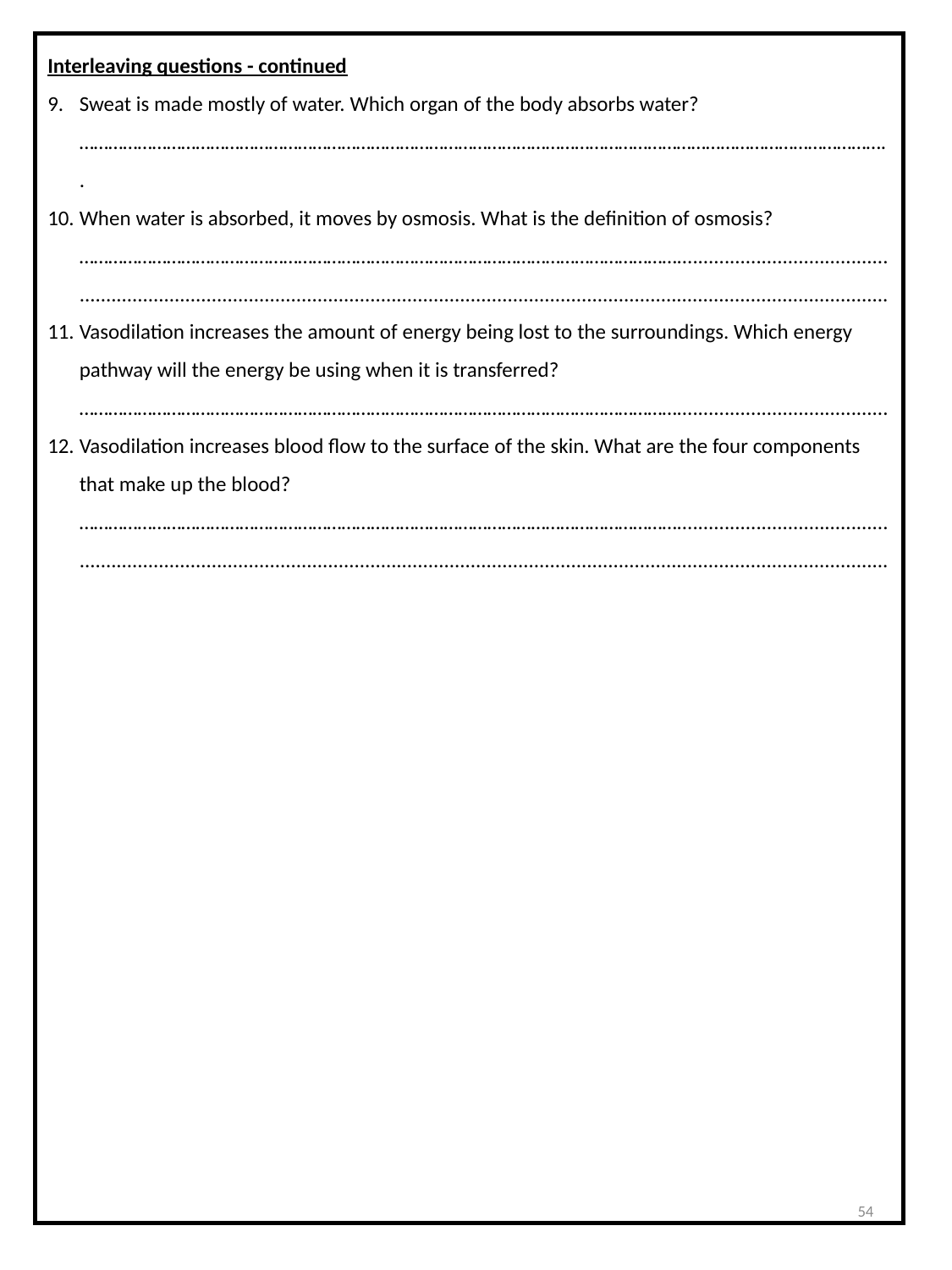

Interleaving questions - continued
Sweat is made mostly of water. Which organ of the body absorbs water? …………………………………………………………………………………………………………………………………………………..
When water is absorbed, it moves by osmosis. What is the definition of osmosis? …………………………………………………………………………………………………………….................................................................................................................................................................................................
Vasodilation increases the amount of energy being lost to the surroundings. Which energy pathway will the energy be using when it is transferred? ……………………………………………………………………………………………………………........................................
Vasodilation increases blood flow to the surface of the skin. What are the four components that make up the blood? …………………………………………………………………………………………………………….................................................................................................................................................................................................

54